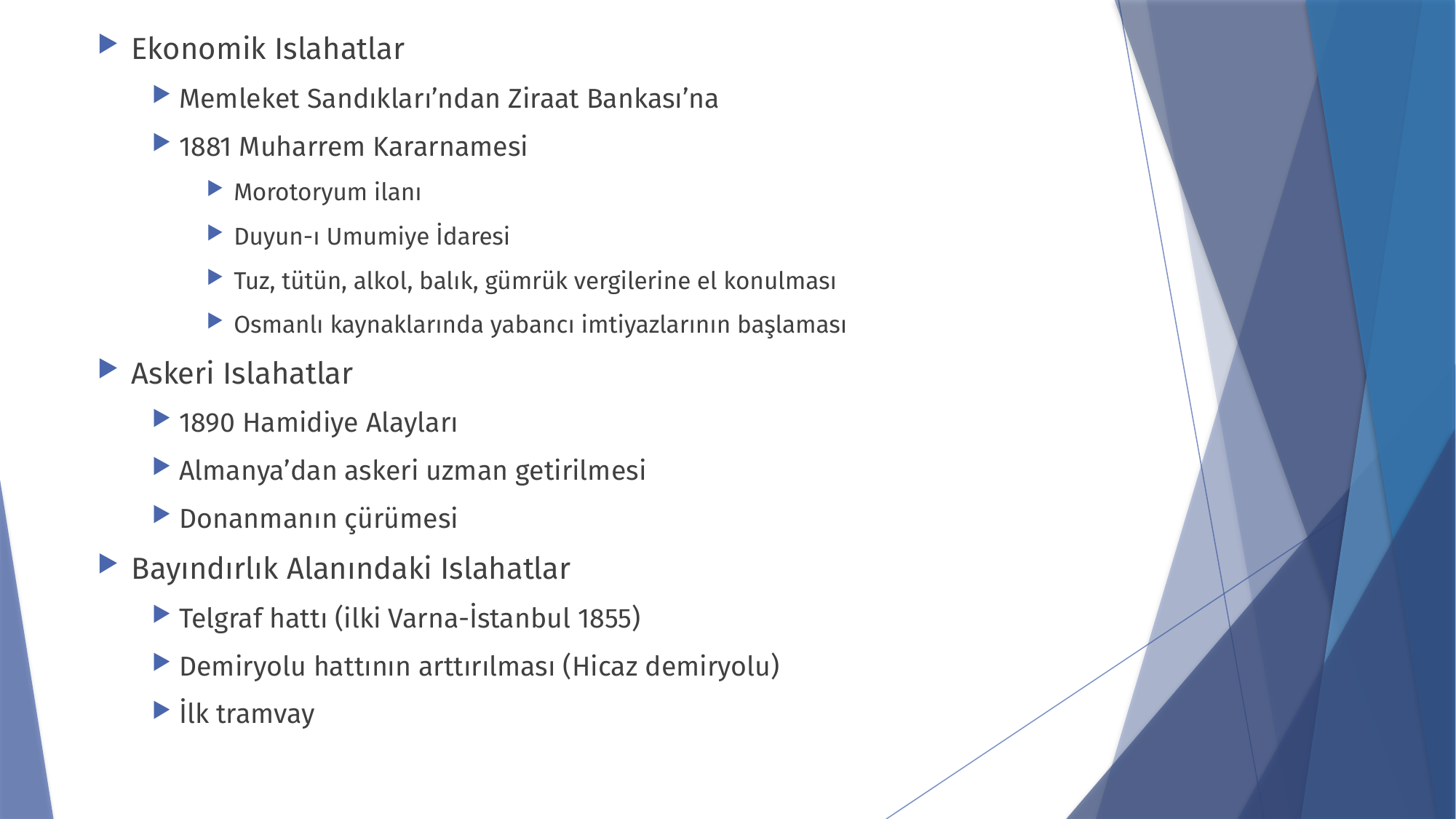

Ekonomik Islahatlar
Memleket Sandıkları’ndan Ziraat Bankası’na
1881 Muharrem Kararnamesi
Morotoryum ilanı
Duyun-ı Umumiye İdaresi
Tuz, tütün, alkol, balık, gümrük vergilerine el konulması
Osmanlı kaynaklarında yabancı imtiyazlarının başlaması
Askeri Islahatlar
1890 Hamidiye Alayları
Almanya’dan askeri uzman getirilmesi
Donanmanın çürümesi
Bayındırlık Alanındaki Islahatlar
Telgraf hattı (ilki Varna-İstanbul 1855)
Demiryolu hattının arttırılması (Hicaz demiryolu)
İlk tramvay